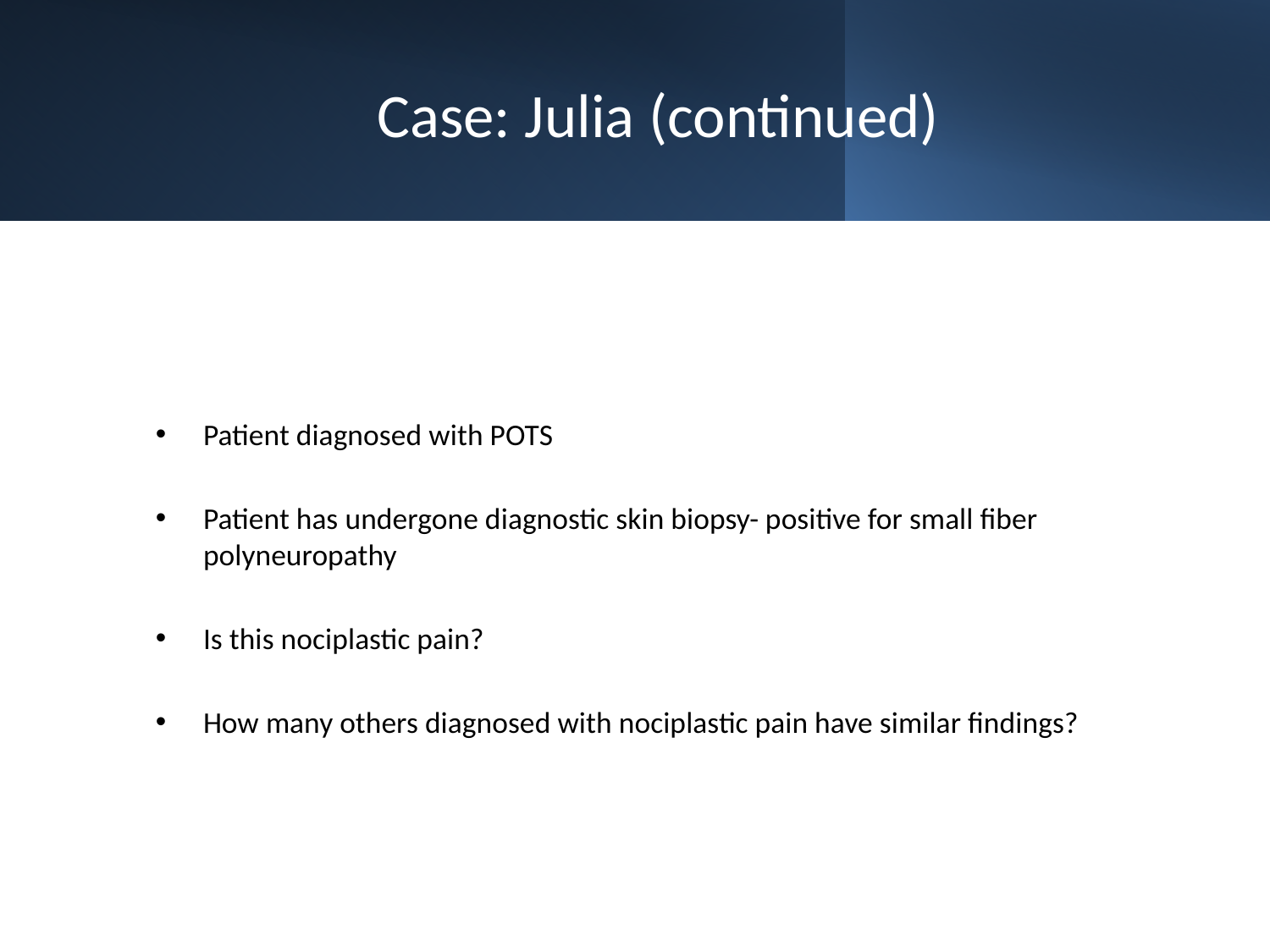

# Case: Julia (continued)
Patient diagnosed with POTS

Patient has undergone diagnostic skin biopsy- positive for small fiber polyneuropathy

Is this nociplastic pain?

How many others diagnosed with nociplastic pain have similar findings?